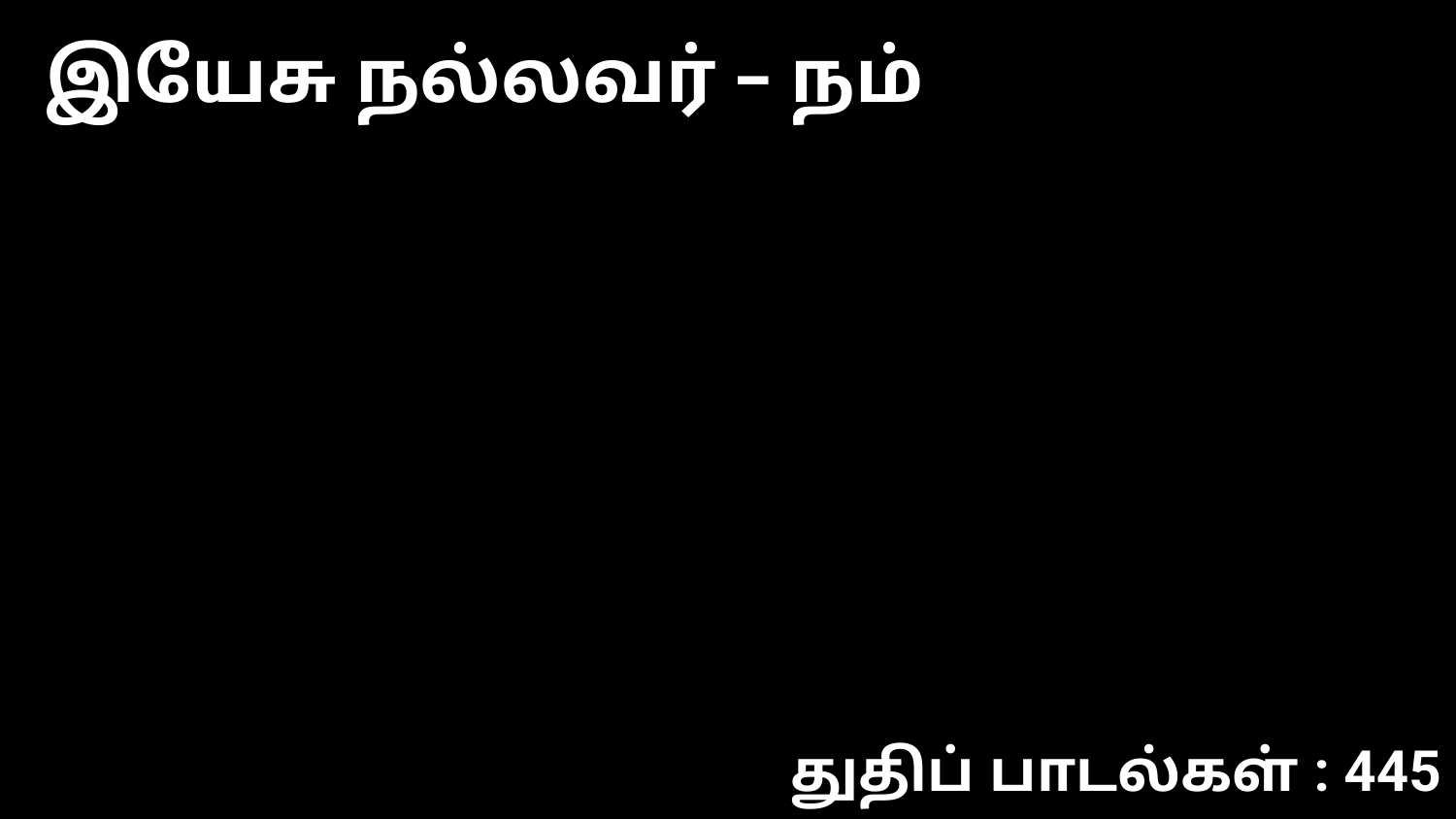

இயேசு நல்லவர் – நம்
துதிப் பாடல்கள் : 445